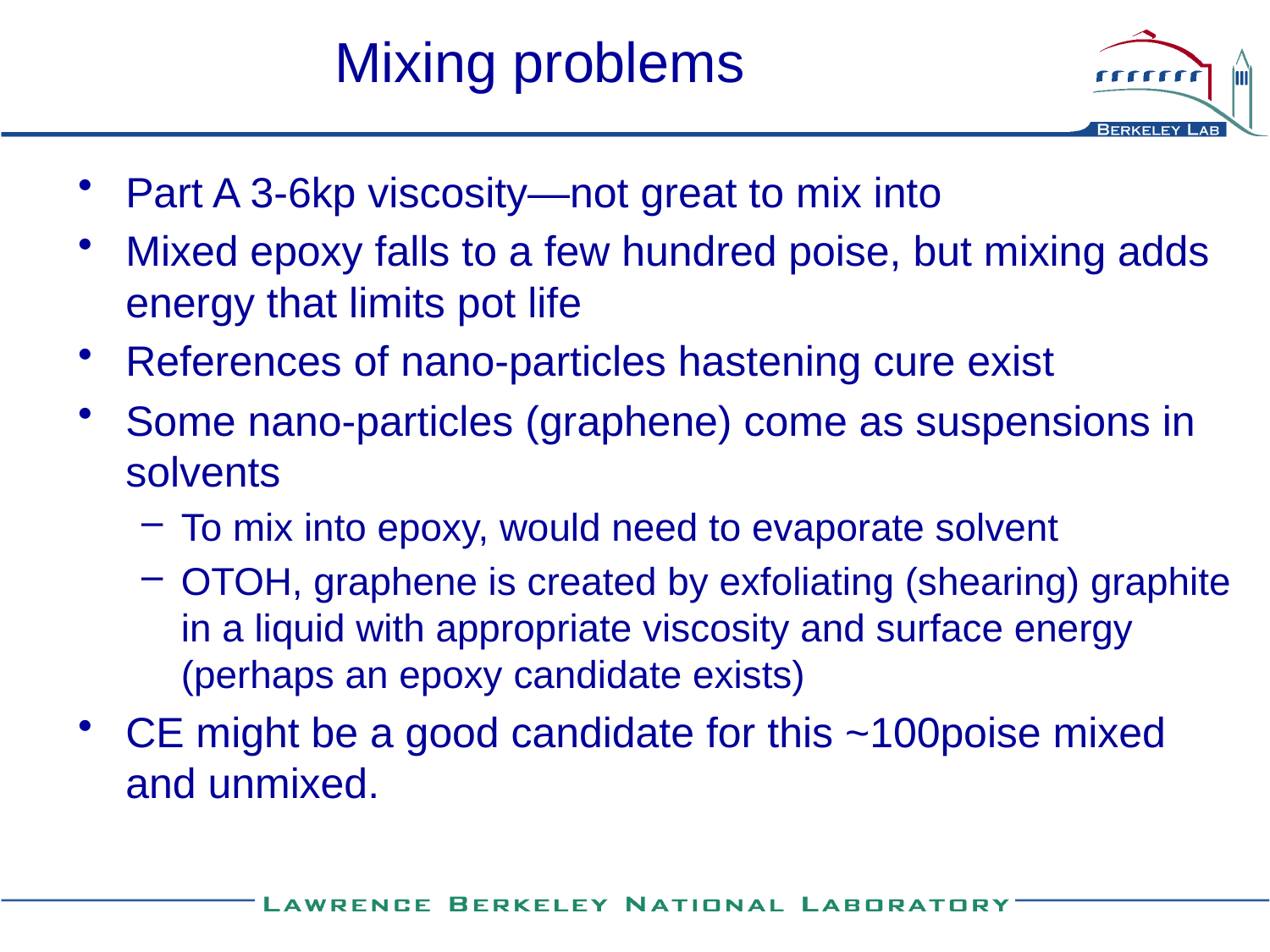

# Mixing problems
Part A 3-6kp viscosity—not great to mix into
Mixed epoxy falls to a few hundred poise, but mixing adds energy that limits pot life
References of nano-particles hastening cure exist
Some nano-particles (graphene) come as suspensions in solvents
To mix into epoxy, would need to evaporate solvent
OTOH, graphene is created by exfoliating (shearing) graphite in a liquid with appropriate viscosity and surface energy (perhaps an epoxy candidate exists)
CE might be a good candidate for this ~100poise mixed and unmixed.